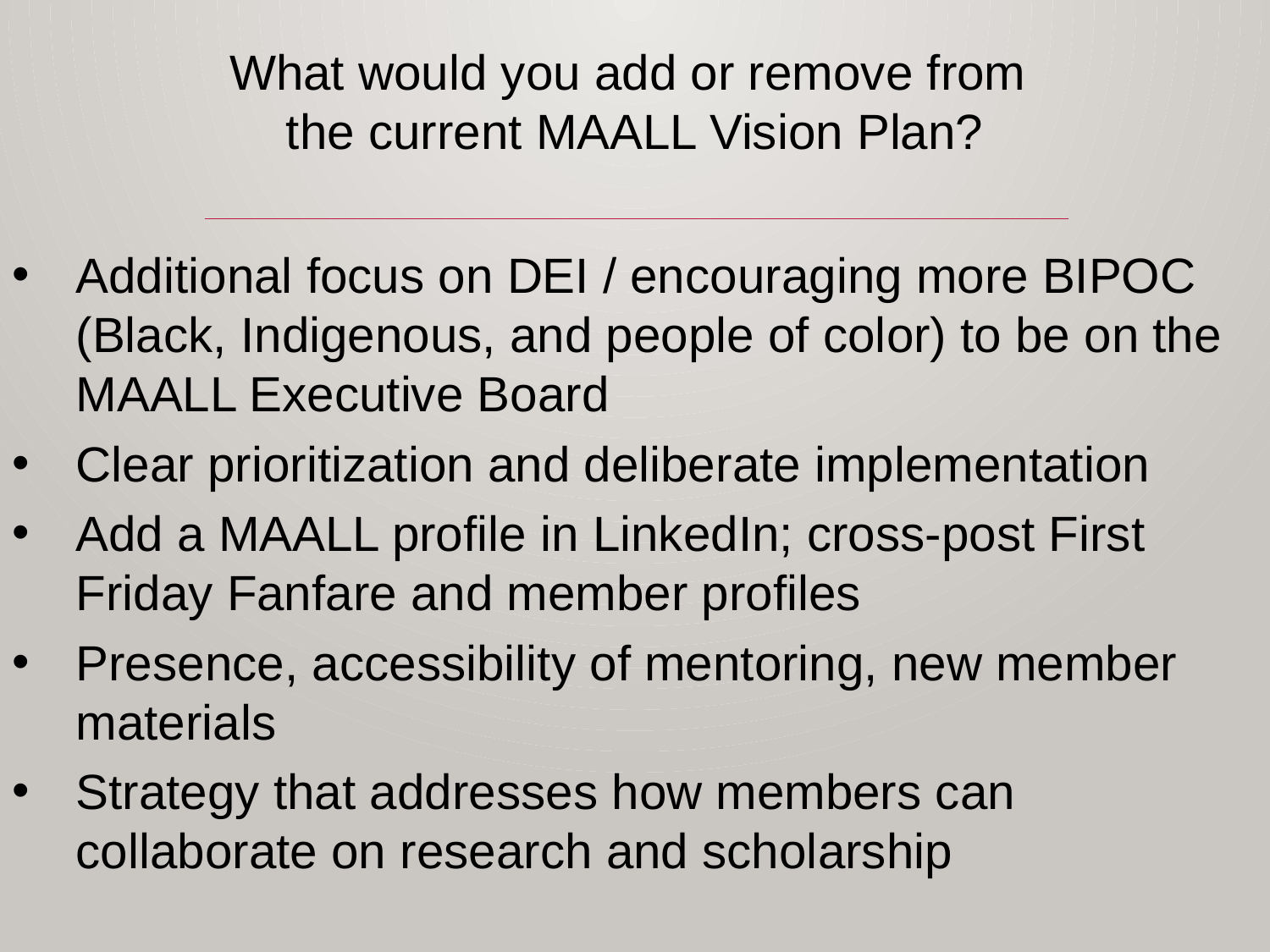

What would you add or remove from
the current MAALL Vision Plan?

Additional focus on DEI / encouraging more BIPOC (Black, Indigenous, and people of color) to be on the MAALL Executive Board
Clear prioritization and deliberate implementation
Add a MAALL profile in LinkedIn; cross-post First Friday Fanfare and member profiles
Presence, accessibility of mentoring, new member materials
Strategy that addresses how members can collaborate on research and scholarship